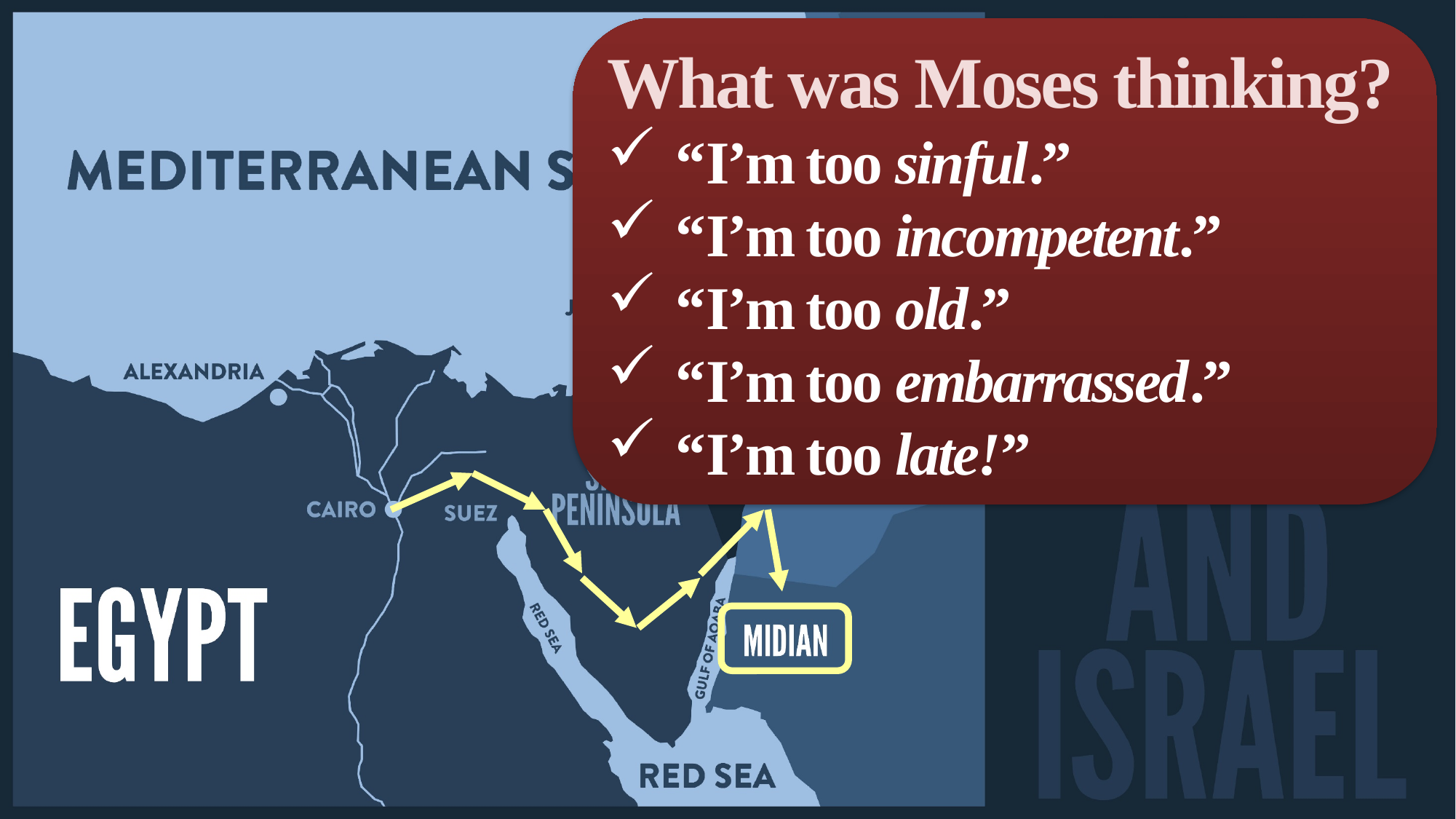

What was Moses thinking?
“I’m too sinful.”
“I’m too incompetent.”
“I’m too old.”
“I’m too embarrassed.”
“I’m too late!”